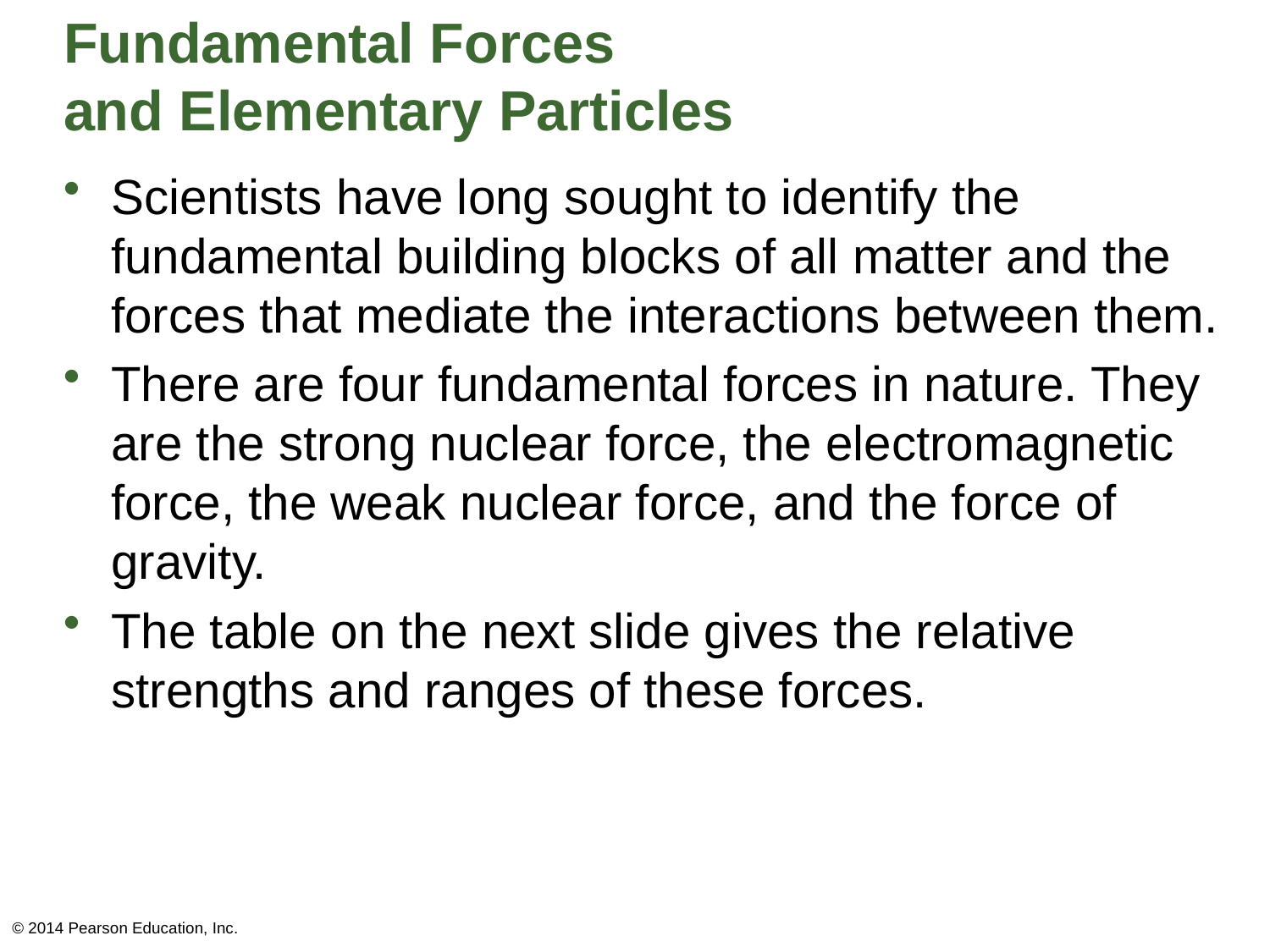

# Fundamental Forces and Elementary Particles
Scientists have long sought to identify the fundamental building blocks of all matter and the forces that mediate the interactions between them.
There are four fundamental forces in nature. They are the strong nuclear force, the electromagnetic force, the weak nuclear force, and the force of gravity.
The table on the next slide gives the relative strengths and ranges of these forces.
© 2014 Pearson Education, Inc.